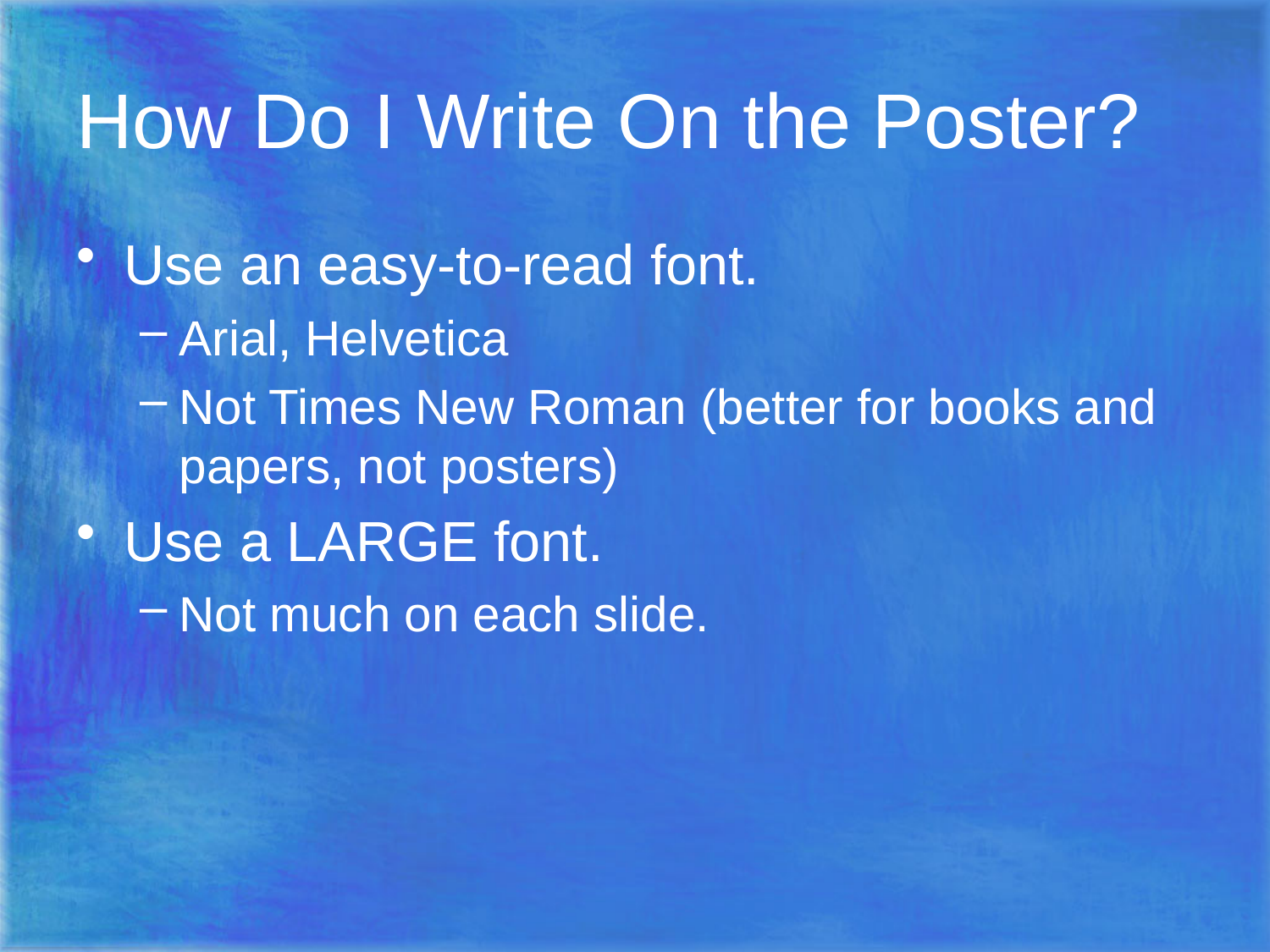

# How Do I Write On the Poster?
Use an easy-to-read font.
Arial, Helvetica
Not Times New Roman (better for books and papers, not posters)
Use a LARGE font.
Not much on each slide.